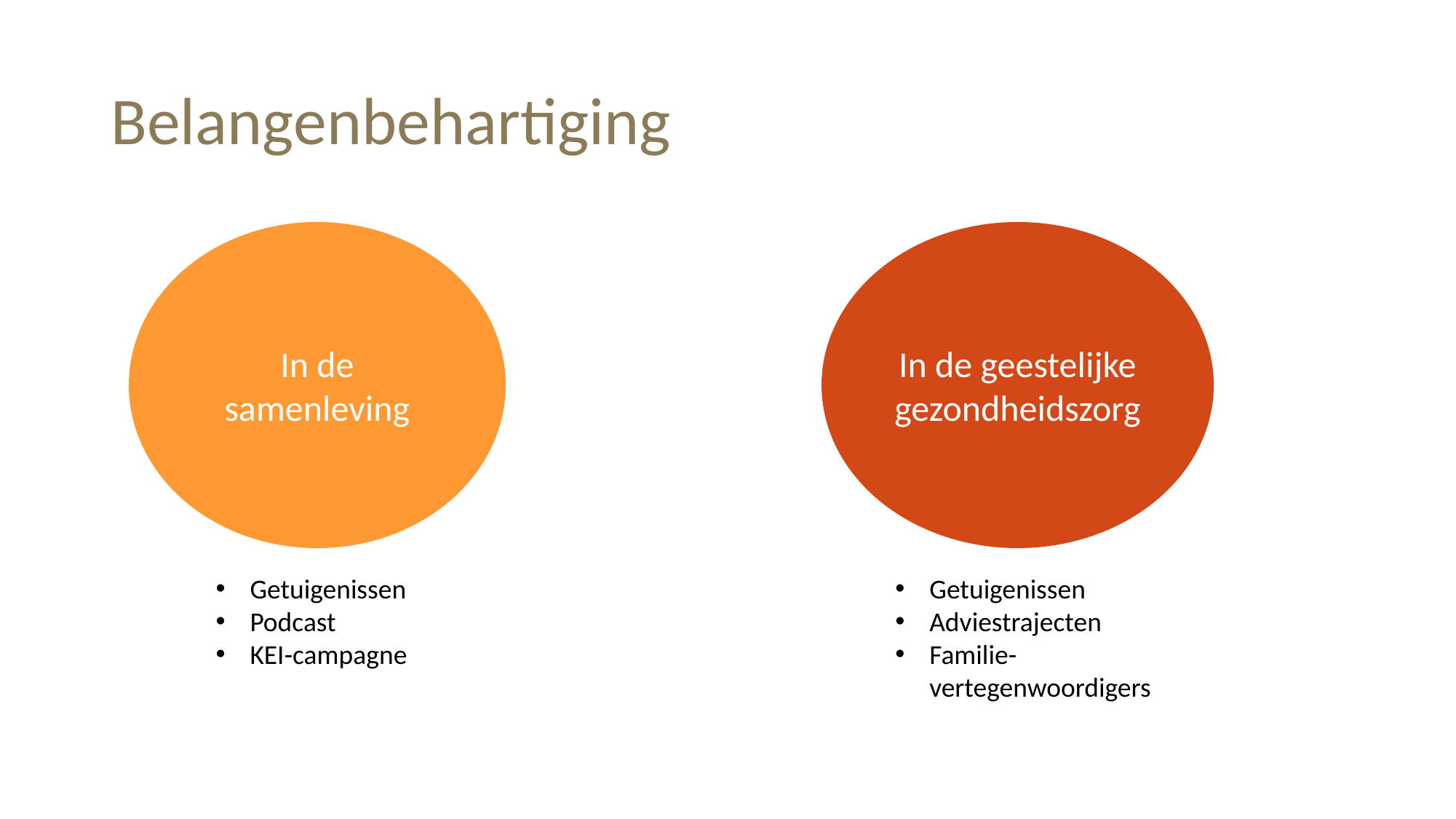

# Belangenbehartiging
In de samenleving
In de geestelijke gezondheidszorg
Getuigenissen
Podcast
KEI-campagne
Getuigenissen
Adviestrajecten
Familie-vertegenwoordigers